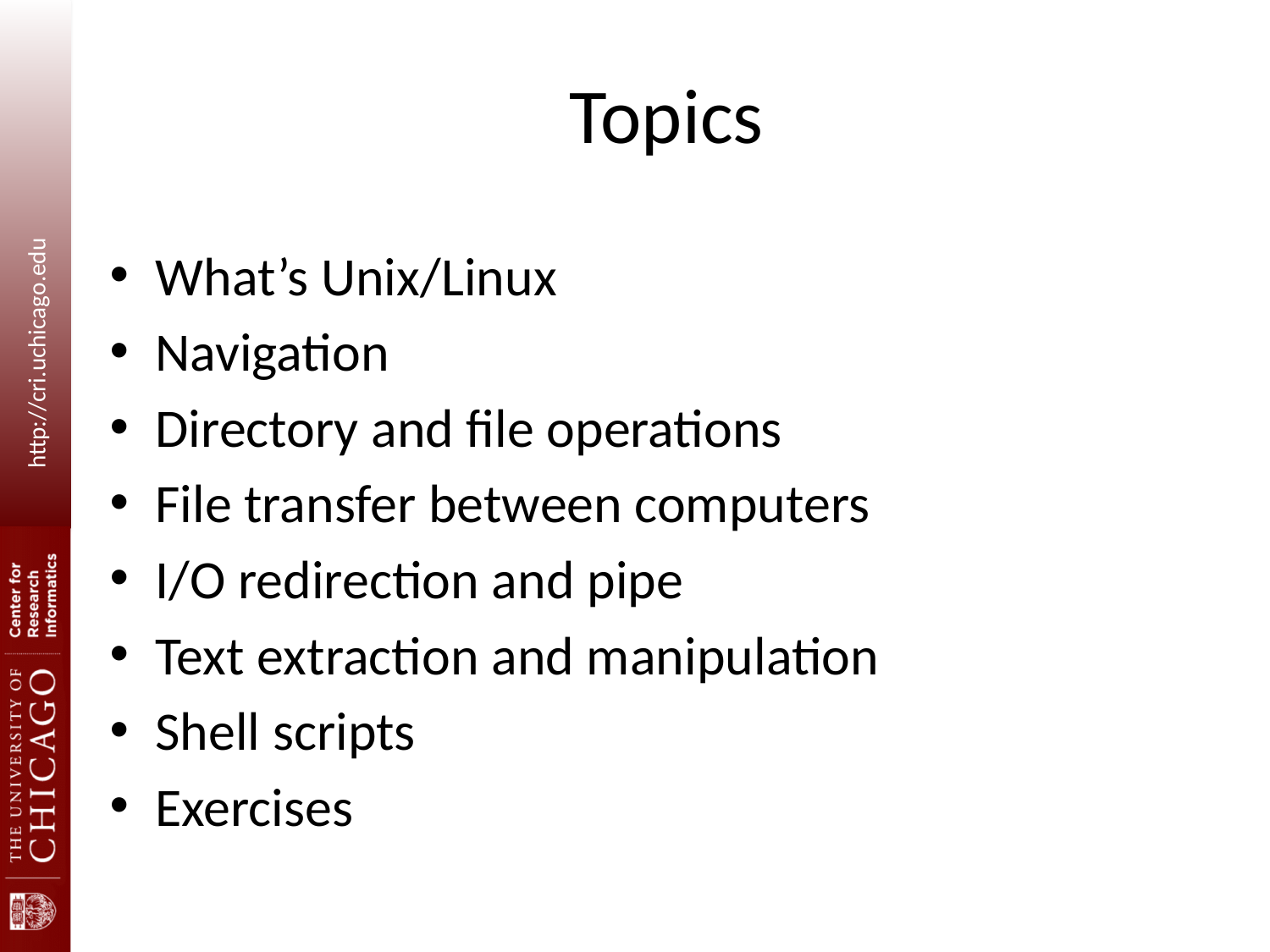

# Topics
What’s Unix/Linux
Navigation
Directory and file operations
File transfer between computers
I/O redirection and pipe
Text extraction and manipulation
Shell scripts
Exercises